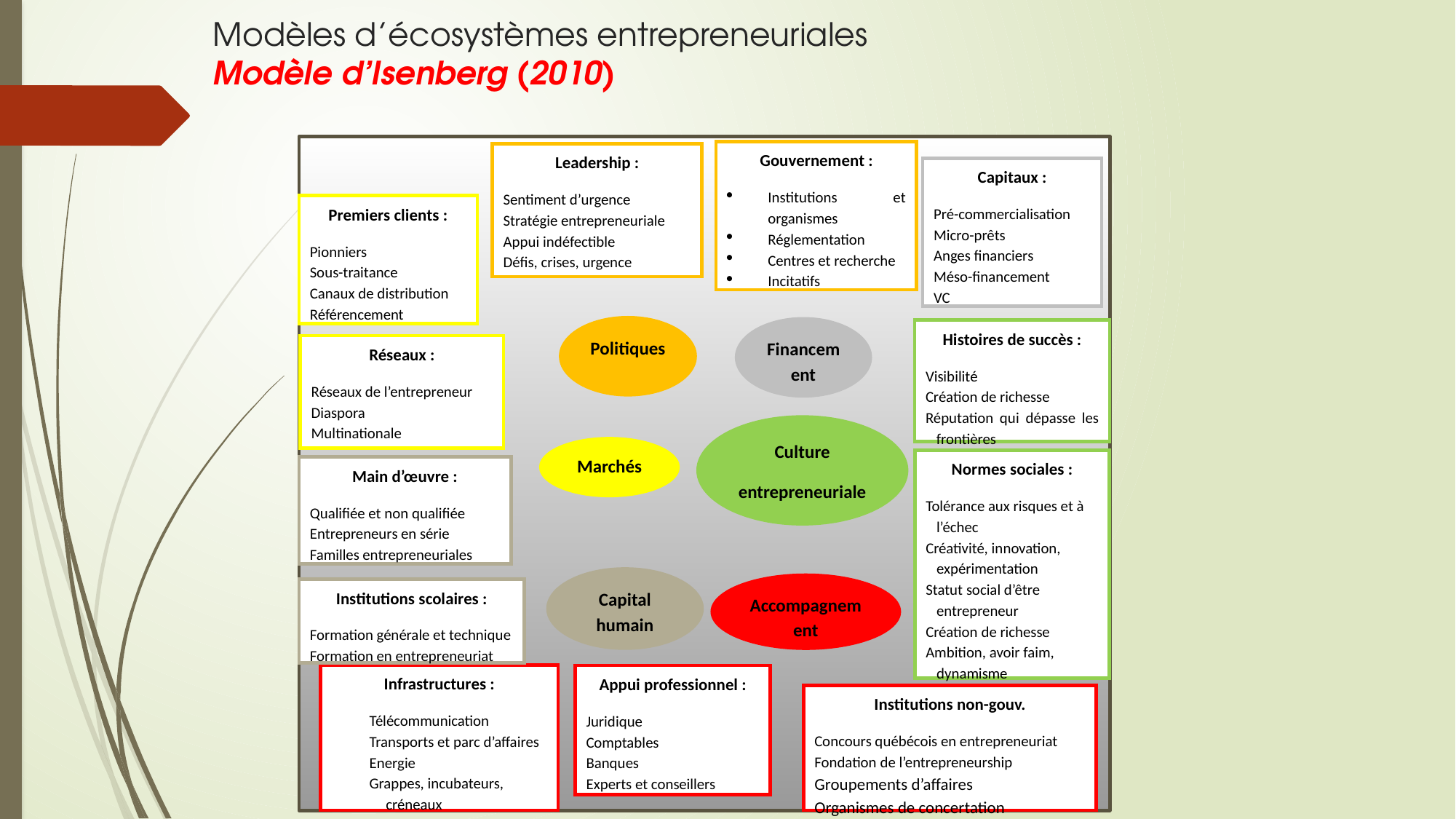

# Modèles d’écosystèmes entrepreneuriales Modèle d’Isenberg (2010)

Gouvernement :
Institutions et organismes
Réglementation
Centres et recherche
Incitatifs
Leadership :
Sentiment d’urgence
Stratégie entrepreneuriale
Appui indéfectible
Défis, crises, urgence

Capitaux :
Pré-commercialisation
Micro-prêts
Anges financiers
Méso-financement
VC

Premiers clients :
Pionniers
Sous-traitance
Canaux de distribution
Référencement
Politiques
Financement
Histoires de succès :
Visibilité
Création de richesse
Réputation qui dépasse les frontières

Réseaux :
Réseaux de l’entrepreneur
Diaspora
Multinationale

Culture
entrepreneuriale
Marchés
Normes sociales :
Tolérance aux risques et à l’échec
Créativité, innovation, expérimentation
Statut social d’être entrepreneur
Création de richesse
Ambition, avoir faim, dynamisme

Main d’œuvre :
Qualifiée et non qualifiée
Entrepreneurs en série
Familles entrepreneuriales

Capital humain
Accompagnement
Institutions scolaires :
Formation générale et technique
Formation en entrepreneuriat

Infrastructures :
Télécommunication
Transports et parc d’affaires
Energie
Grappes, incubateurs, créneaux
Appui professionnel :
Juridique
Comptables
Banques
Experts et conseillers
Institutions non-gouv.
Concours québécois en entrepreneuriat
Fondation de l’entrepreneurship
Groupements d’affaires
Organismes de concertation